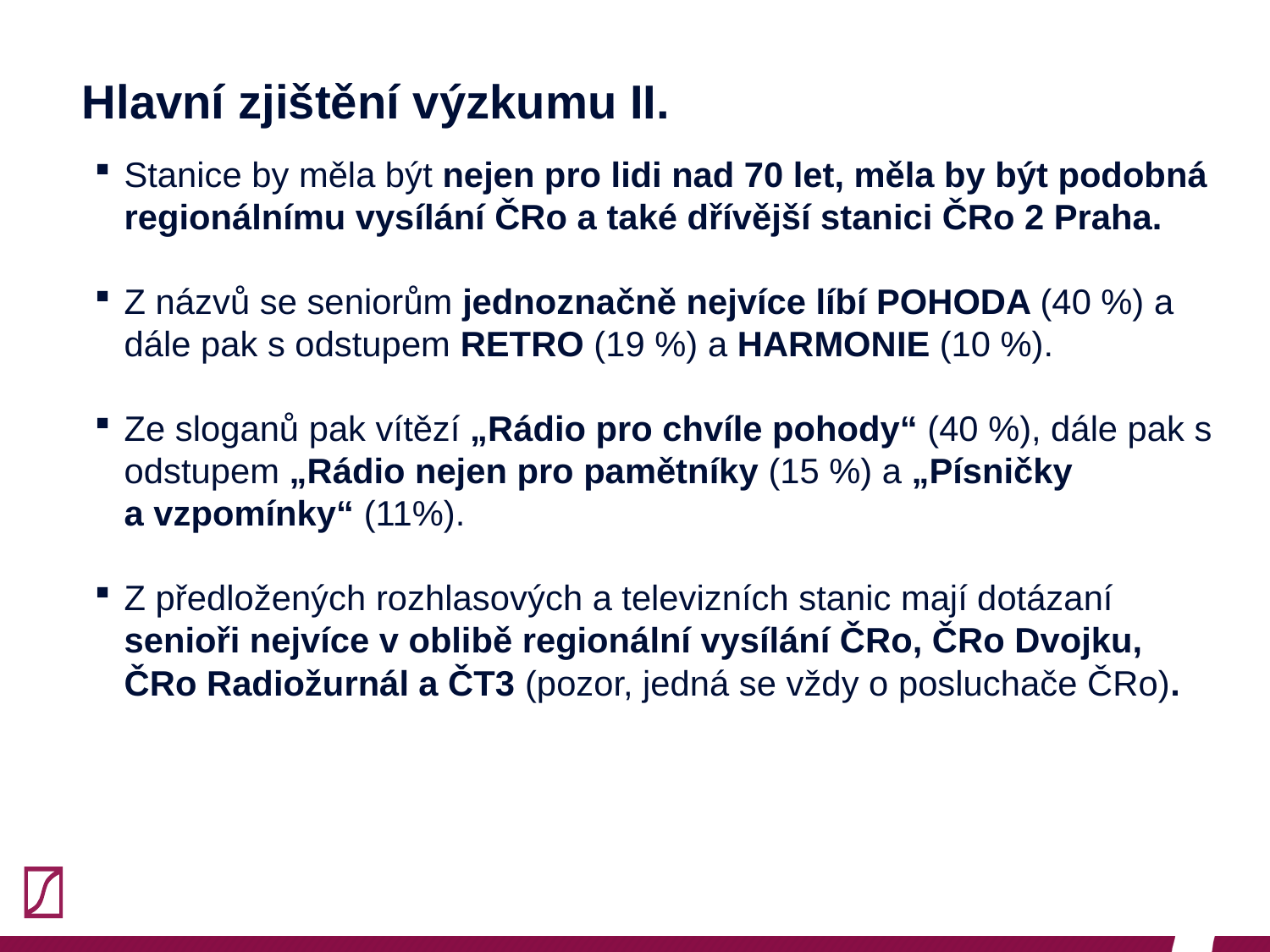

# Hlavní zjištění výzkumu II.
Stanice by měla být nejen pro lidi nad 70 let, měla by být podobná regionálnímu vysílání ČRo a také dřívější stanici ČRo 2 Praha.

Z názvů se seniorům jednoznačně nejvíce líbí POHODA (40 %) a dále pak s odstupem RETRO (19 %) a HARMONIE (10 %).

Ze sloganů pak vítězí „Rádio pro chvíle pohody“ (40 %), dále pak s odstupem „Rádio nejen pro pamětníky (15 %) a „Písničky
a vzpomínky“ (11%).

Z předložených rozhlasových a televizních stanic mají dotázaní senioři nejvíce v oblibě regionální vysílání ČRo, ČRo Dvojku, ČRo Radiožurnál a ČT3 (pozor, jedná se vždy o posluchače ČRo).